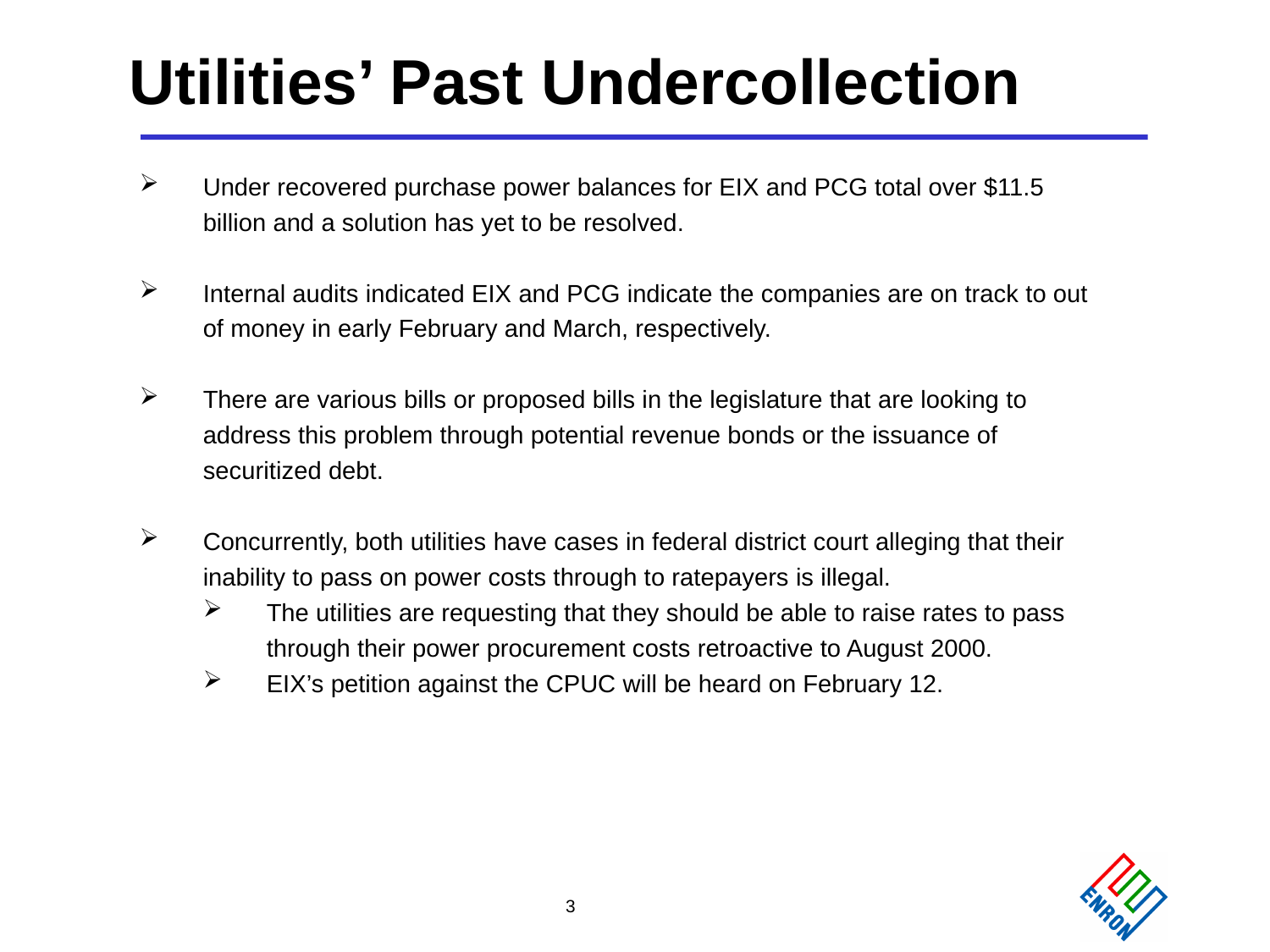

# Utilities’ Past Undercollection
Under recovered purchase power balances for EIX and PCG total over $11.5 billion and a solution has yet to be resolved.

Internal audits indicated EIX and PCG indicate the companies are on track to out of money in early February and March, respectively.

There are various bills or proposed bills in the legislature that are looking to address this problem through potential revenue bonds or the issuance of securitized debt.

Concurrently, both utilities have cases in federal district court alleging that their inability to pass on power costs through to ratepayers is illegal.
The utilities are requesting that they should be able to raise rates to pass through their power procurement costs retroactive to August 2000.
EIX’s petition against the CPUC will be heard on February 12.